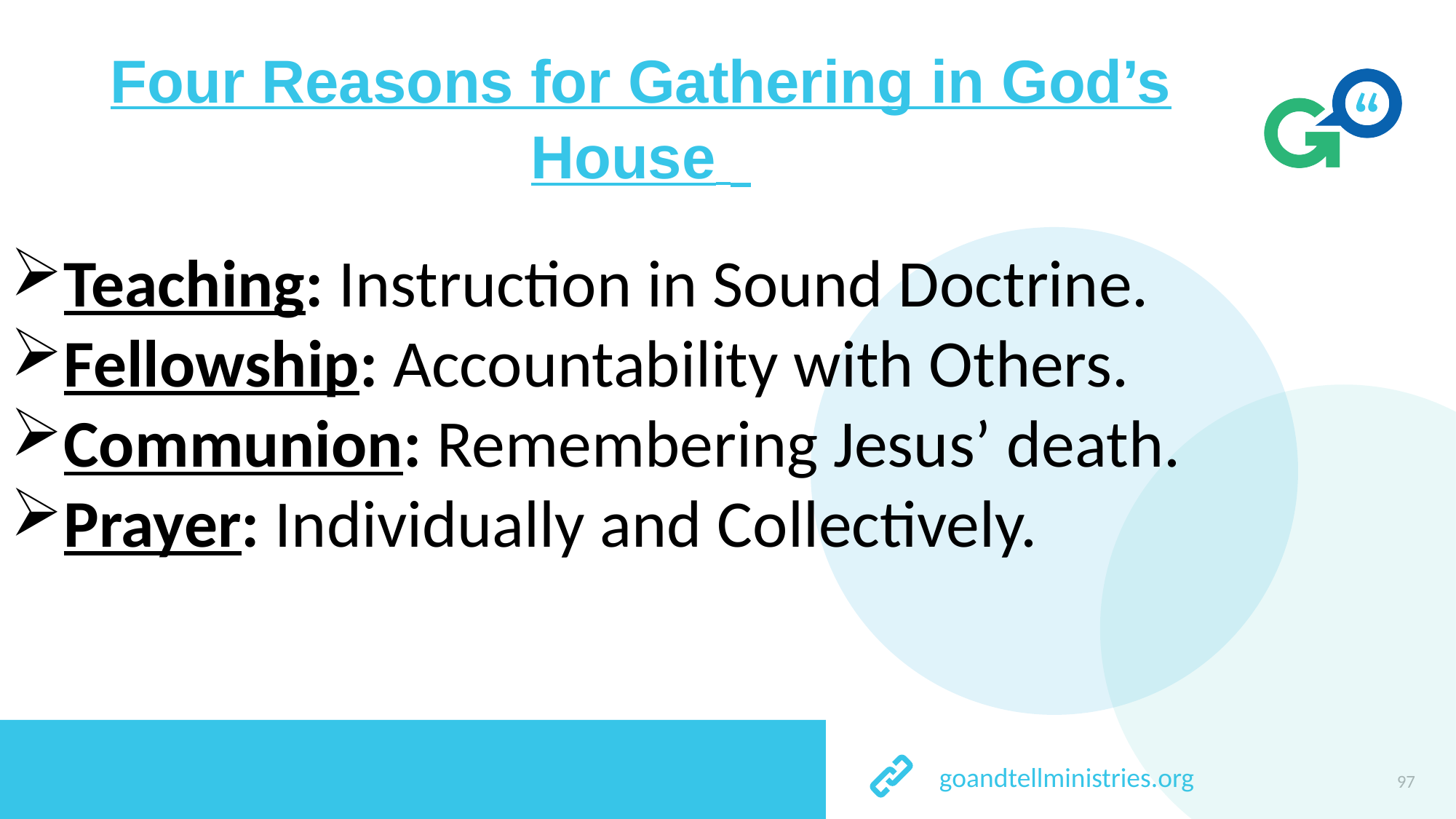

# Four Reasons for Gathering in God’s House
Teaching: Instruction in Sound Doctrine.
Fellowship: Accountability with Others.
Communion: Remembering Jesus’ death.
Prayer: Individually and Collectively.
97